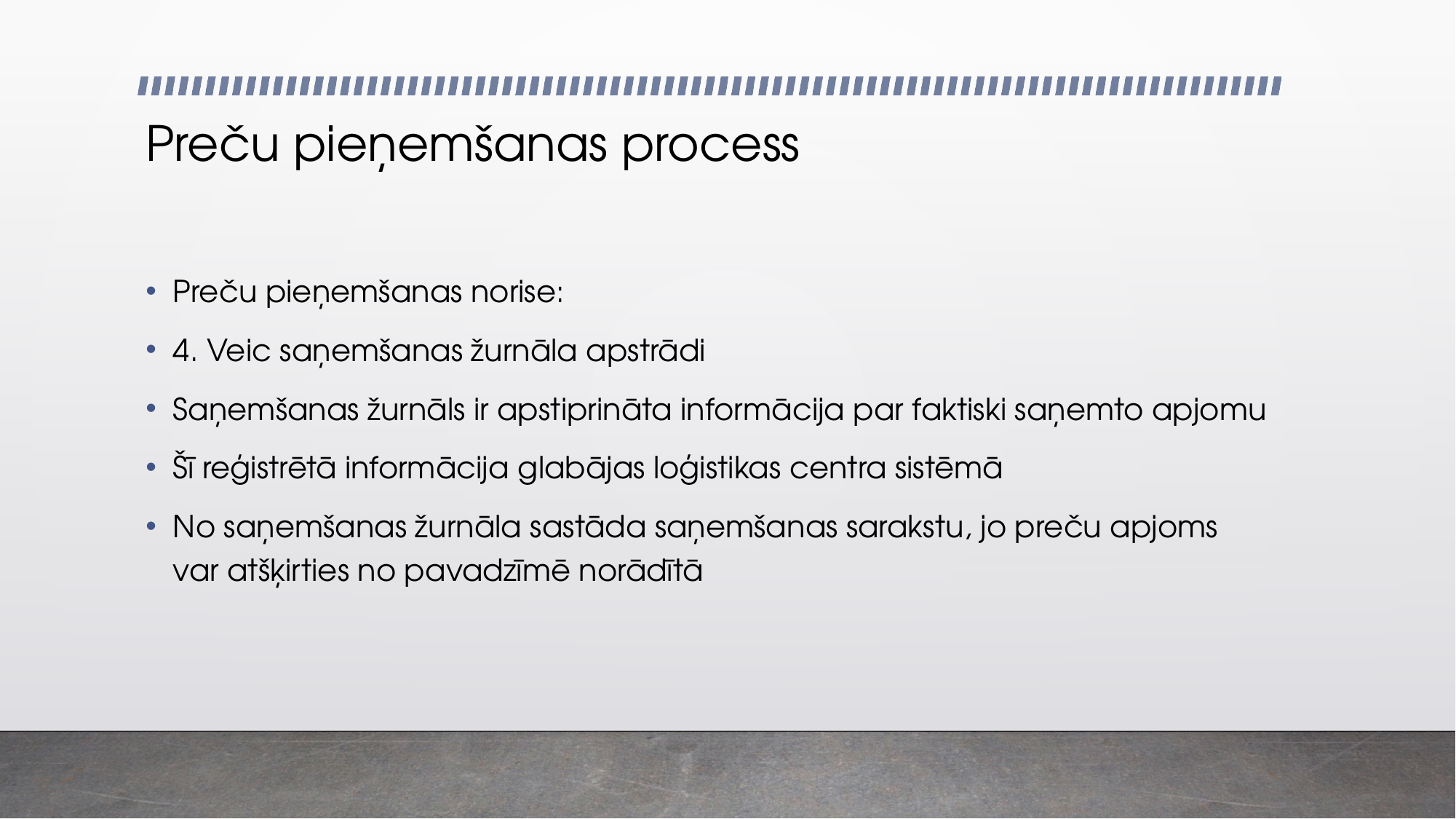

# Preču pieņemšanas process
Preču pieņemšanas norise:
4. Veic saņemšanas žurnāla apstrādi
Saņemšanas žurnāls ir apstiprināta informācija par faktiski saņemto apjomu
Šī reģistrētā informācija glabājas loģistikas centra sistēmā
No saņemšanas žurnāla sastāda saņemšanas sarakstu, jo preču apjoms var atšķirties no pavadzīmē norādītā